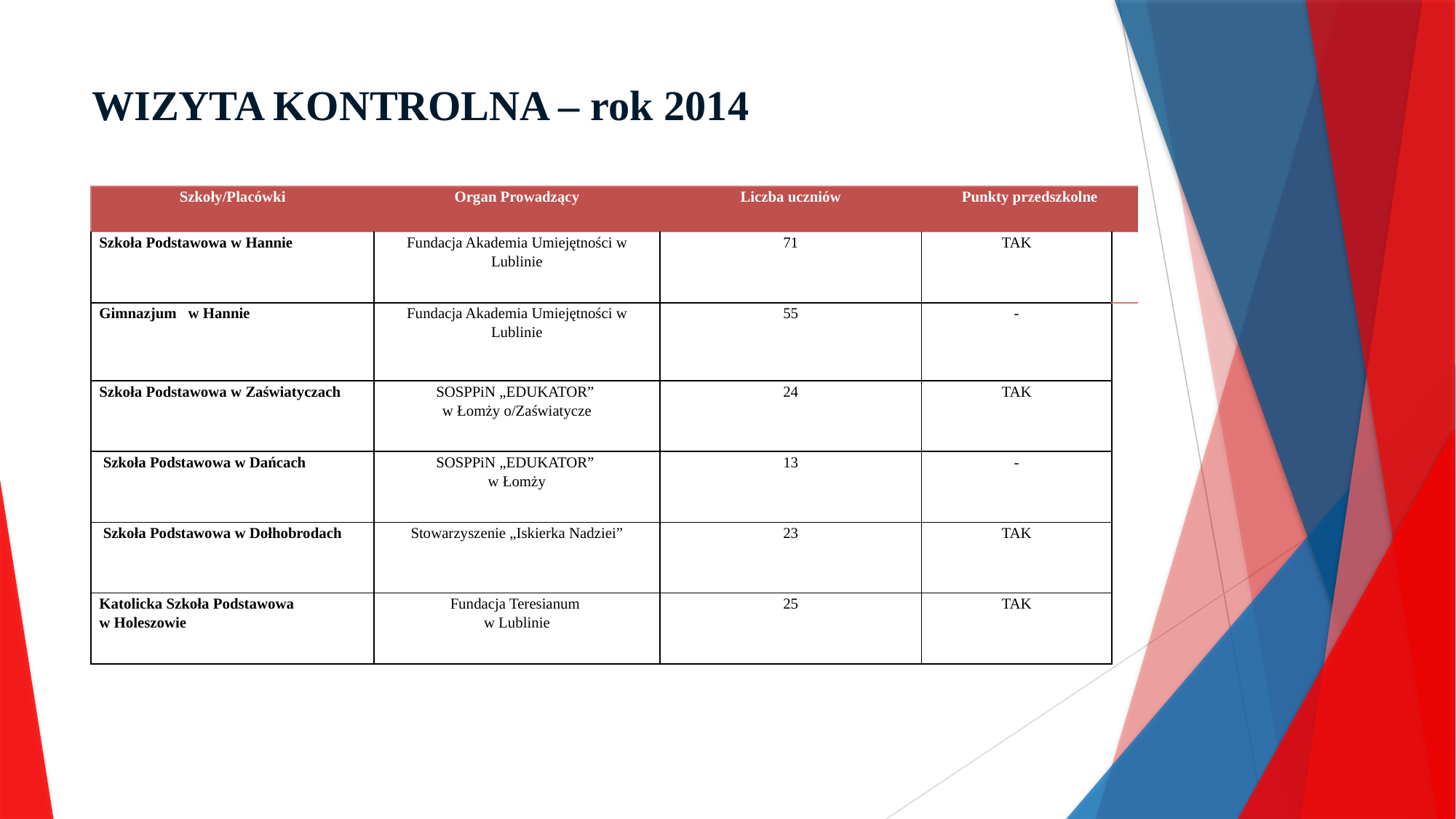

# WIZYTA KONTROLNA – rok 2014
| Szkoły/Placówki | Organ Prowadzący | Liczba uczniów | Punkty przedszkolne |  |
| --- | --- | --- | --- | --- |
| Szkoła Podstawowa w Hannie | Fundacja Akademia Umiejętności w Lublinie | 71 | TAK |  |
| Gimnazjum w Hannie | Fundacja Akademia Umiejętności w Lublinie | 55 | - |  |
| Szkoła Podstawowa w Zaświatyczach | SOSPPiN „EDUKATOR” w Łomży o/Zaświatycze | 24 | TAK |  |
| Szkoła Podstawowa w Dańcach | SOSPPiN „EDUKATOR” w Łomży | 13 | - |  |
| Szkoła Podstawowa w Dołhobrodach | Stowarzyszenie „Iskierka Nadziei” | 23 | TAK |  |
| Katolicka Szkoła Podstawowa w Holeszowie | Fundacja Teresianum w Lublinie | 25 | TAK |  |